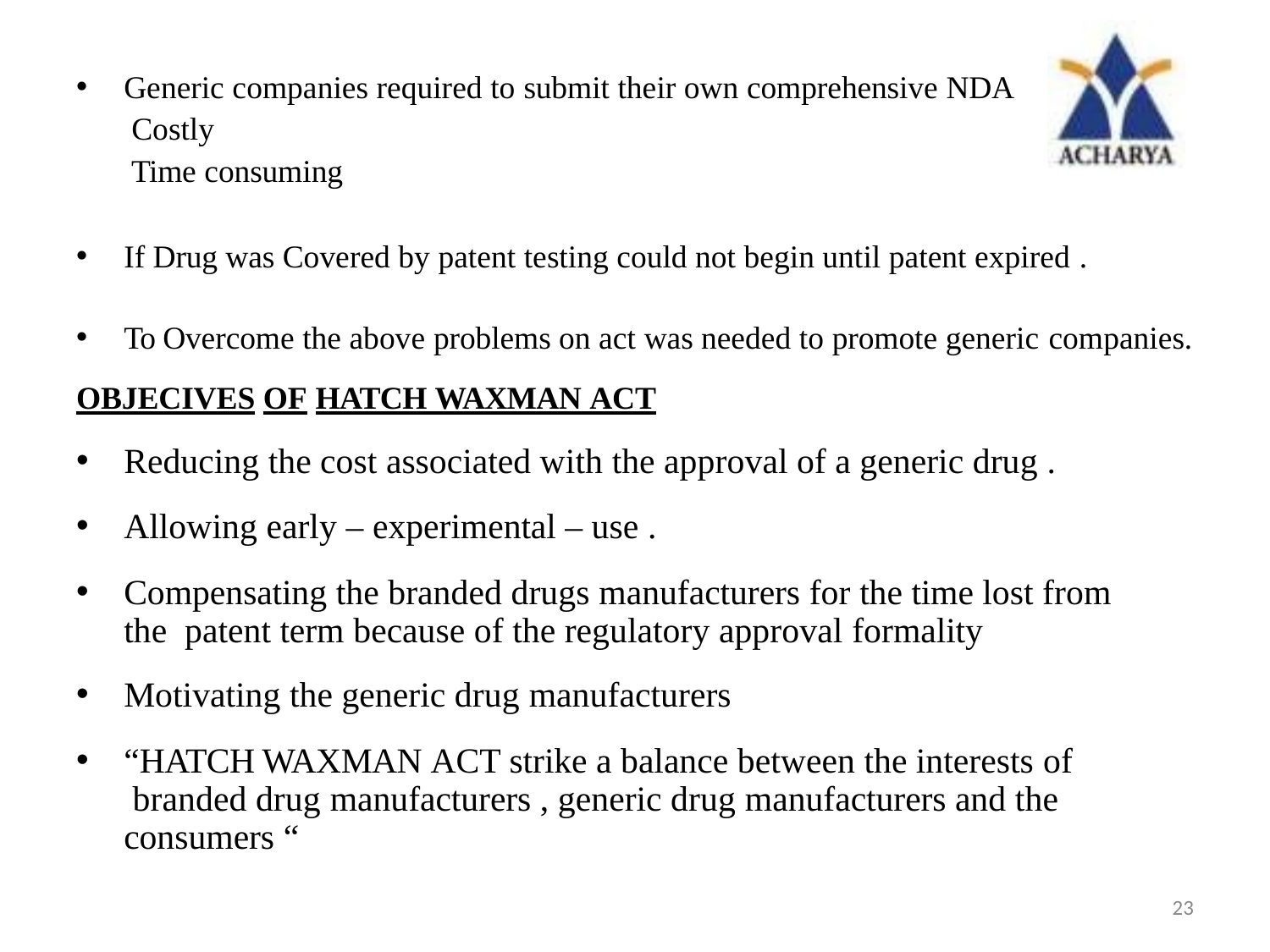

Generic companies required to submit their own comprehensive NDA
Costly
Time consuming

If Drug was Covered by patent testing could not begin until patent expired .

To Overcome the above problems on act was needed to promote generic companies.
OBJECIVES OF HATCH WAXMAN ACT
Reducing the cost associated with the approval of a generic drug .
Allowing early – experimental – use .
Compensating the branded drugs manufacturers for the time lost from the  patent term because of the regulatory approval formality
Motivating the generic drug manufacturers
“HATCH WAXMAN ACT strike a balance between the interests of  branded drug manufacturers , generic drug manufacturers and the  consumers “
23